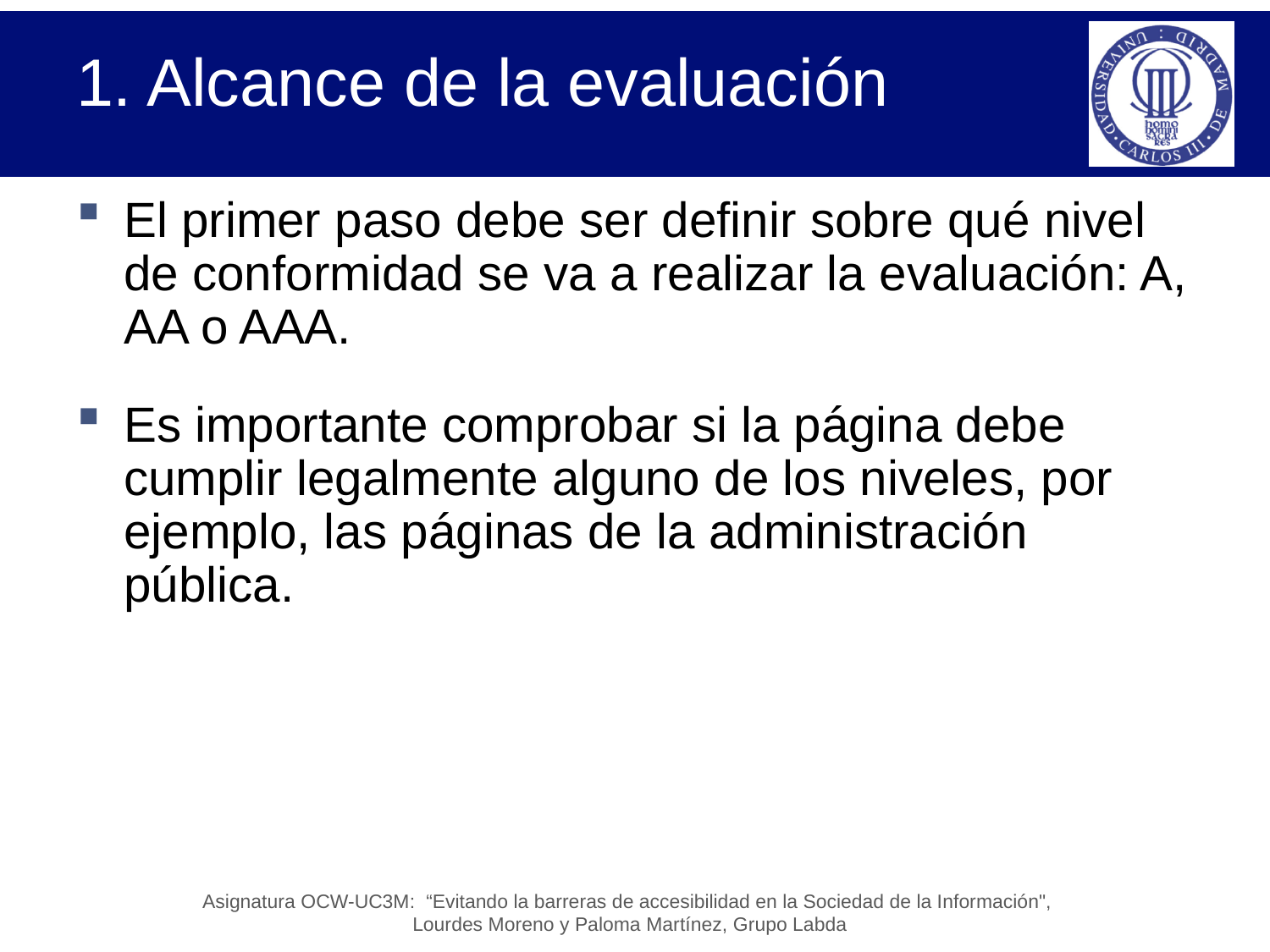

# 1. Alcance de la evaluación
El primer paso debe ser definir sobre qué nivel de conformidad se va a realizar la evaluación: A, AA o AAA.
Es importante comprobar si la página debe cumplir legalmente alguno de los niveles, por ejemplo, las páginas de la administración pública.
Asignatura OCW-UC3M:  “Evitando la barreras de accesibilidad en la Sociedad de la Información",
Lourdes Moreno y Paloma Martínez, Grupo Labda